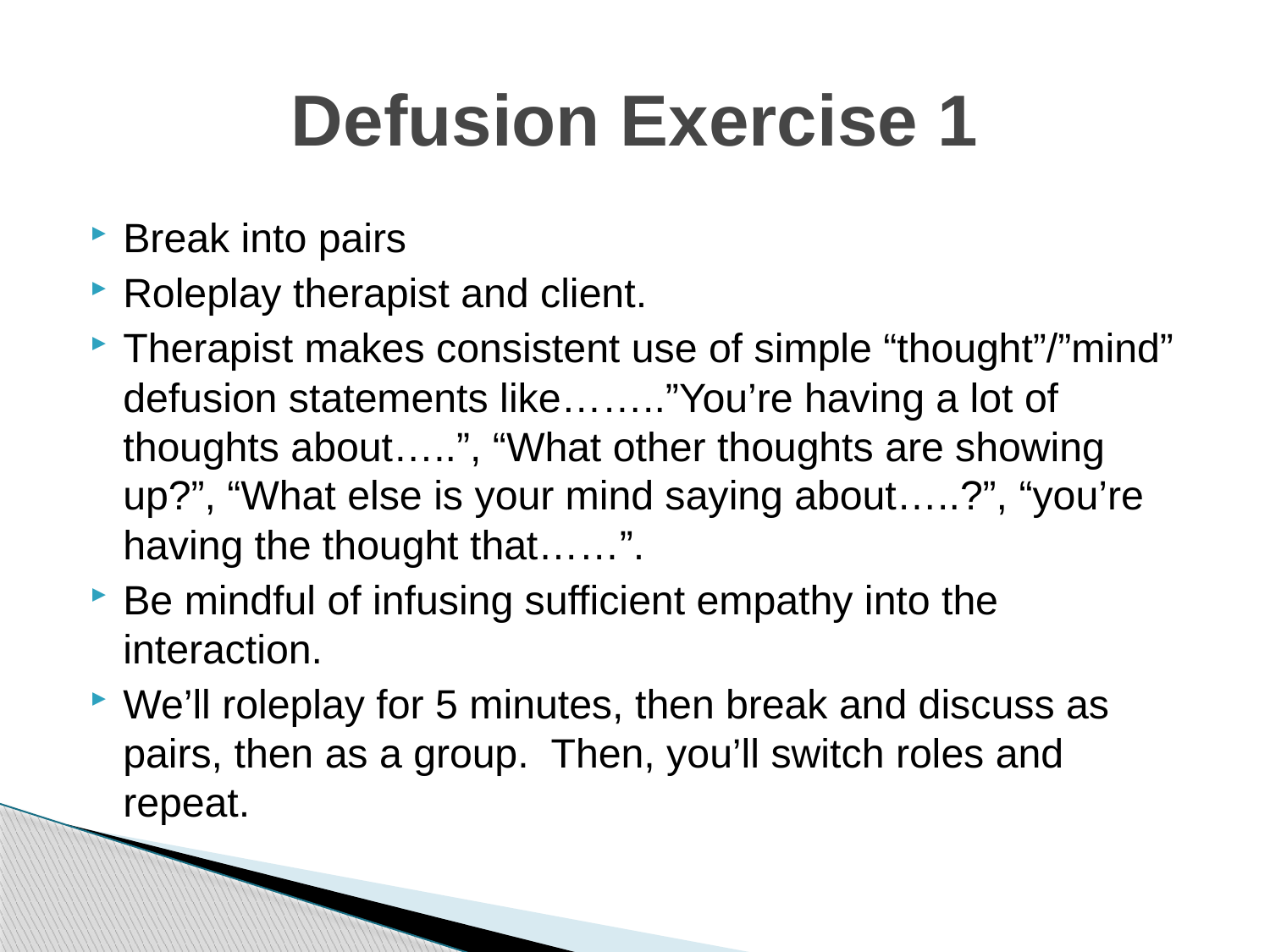

# Defusion Exercise 1
Break into pairs
Roleplay therapist and client.
Therapist makes consistent use of simple “thought”/”mind” defusion statements like……..”You’re having a lot of thoughts about…..”, “What other thoughts are showing up?”, “What else is your mind saying about…..?”, “you’re having the thought that……”.
Be mindful of infusing sufficient empathy into the interaction.
We’ll roleplay for 5 minutes, then break and discuss as pairs, then as a group.  Then, you’ll switch roles and repeat.